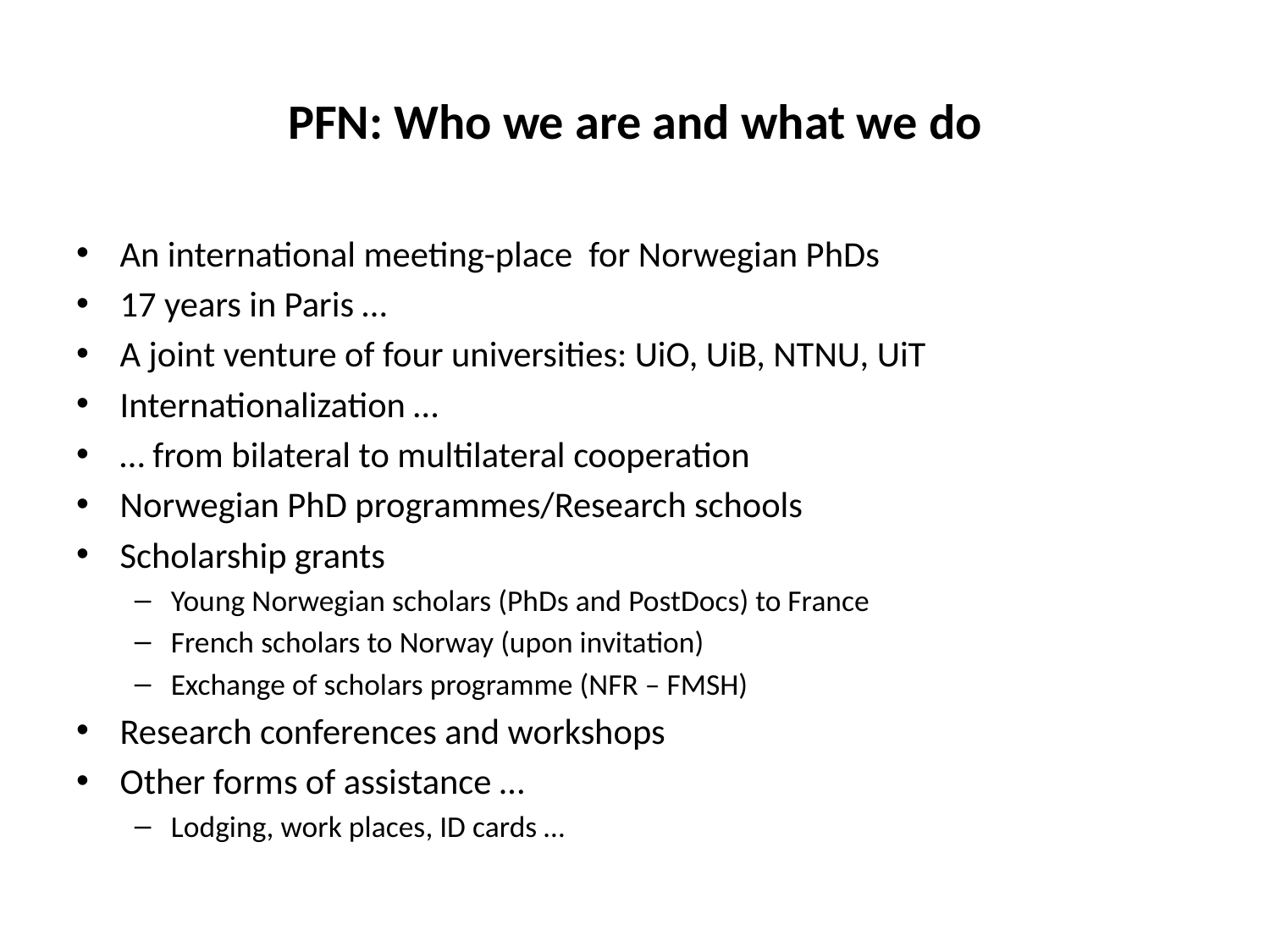

# PFN: Who we are and what we do
An international meeting-place  for Norwegian PhDs
17 years in Paris …
A joint venture of four universities: UiO, UiB, NTNU, UiT
Internationalization …
… from bilateral to multilateral cooperation
Norwegian PhD programmes/Research schools
Scholarship grants
Young Norwegian scholars (PhDs and PostDocs) to France
French scholars to Norway (upon invitation)
Exchange of scholars programme (NFR – FMSH)
Research conferences and workshops
Other forms of assistance …
Lodging, work places, ID cards …